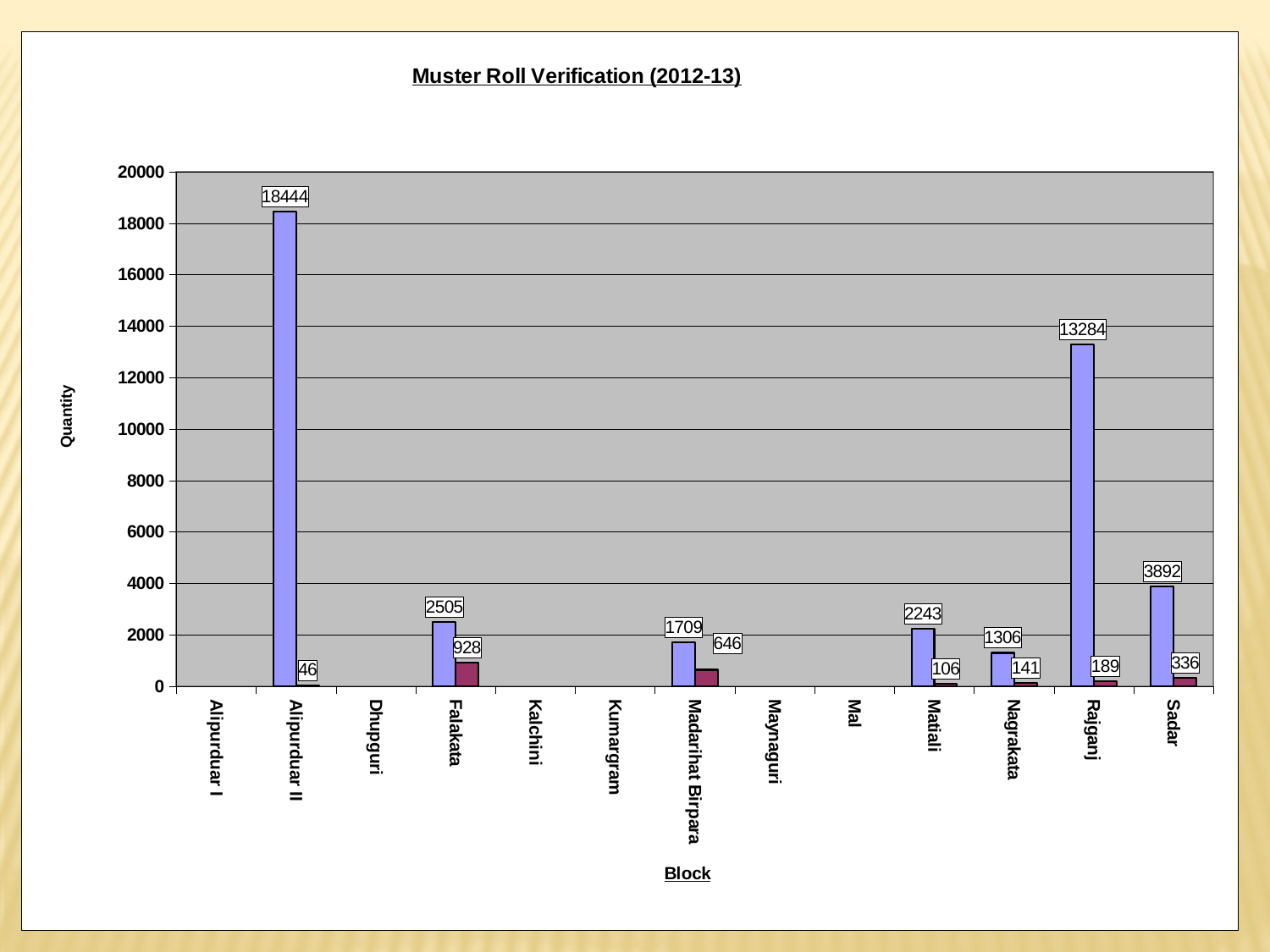

### Chart: Muster Roll Verification (2012-13)

| Category | Total No. of Muster Roll Issued | No. of Muster Rolls Verified |
|---|---|---|
| Alipurduar I | None | None |
| Alipurduar II | 18444.0 | 46.0 |
| Dhupguri | None | None |
| Falakata | 2505.0 | 928.0 |
| Kalchini | None | None |
| Kumargram | None | None |
| Madarihat Birpara | 1709.0 | 646.0 |
| Maynaguri | None | None |
| Mal | None | None |
| Matiali | 2243.0 | 106.0 |
| Nagrakata | 1306.0 | 141.0 |
| Rajganj | 13284.0 | 189.0 |
| Sadar | 3892.0 | 336.0 |